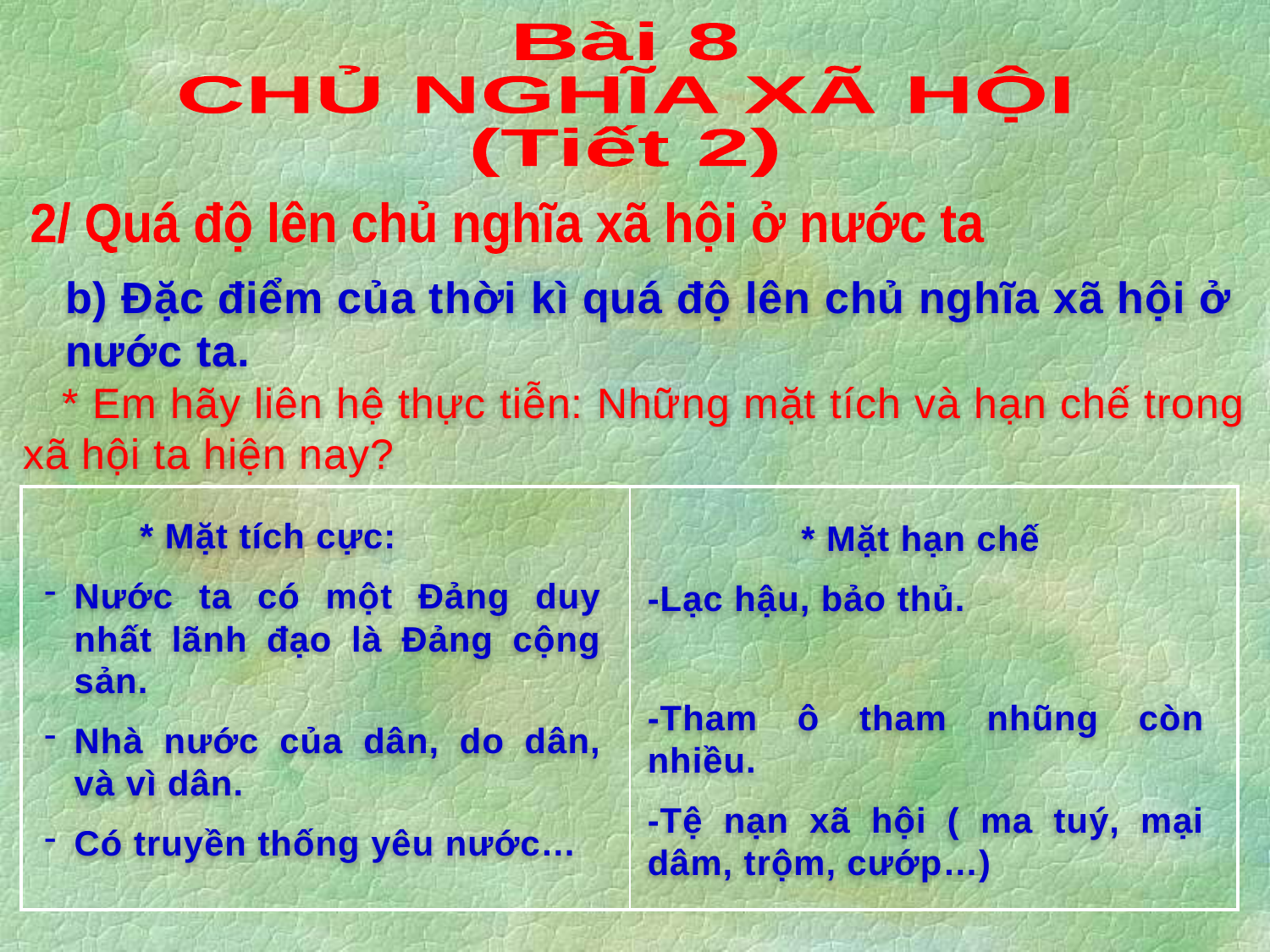

Bài 8
CHỦ NGHĨA XÃ HỘI
(Tiết 2)
2/ Quá độ lên chủ nghĩa xã hội ở nước ta
b) Đặc điểm của thời kì quá độ lên chủ nghĩa xã hội ở nước ta.
   * Em hãy liên hệ thực tiễn: Những mặt tích và hạn chế trong xã hội ta hiện nay?
|  |  |
| --- | --- |
         * Mặt tích cực:
Nước ta có một Đảng duy nhất lãnh đạo là Đảng cộng sản.
Nhà nước của dân, do dân, và vì dân.
Có truyền thống yêu nước…
* Mặt hạn chế
-Lạc hậu, bảo thủ.

-Tham ô tham nhũng còn nhiều.
-Tệ nạn xã hội ( ma tuý, mại dâm, trộm, cướp…)